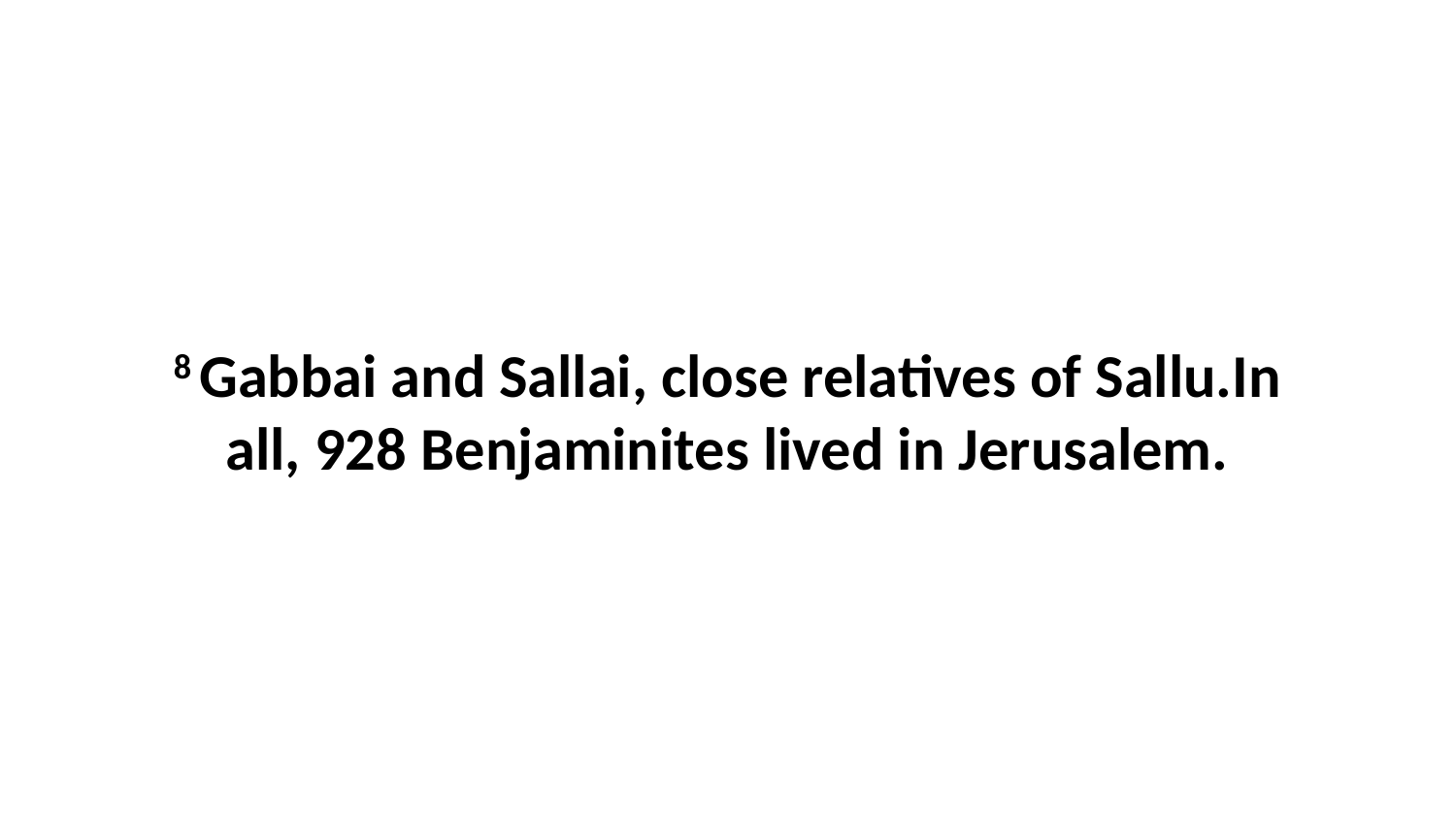

8 Gabbai and Sallai, close relatives of Sallu.In all, 928 Benjaminites lived in Jerusalem.